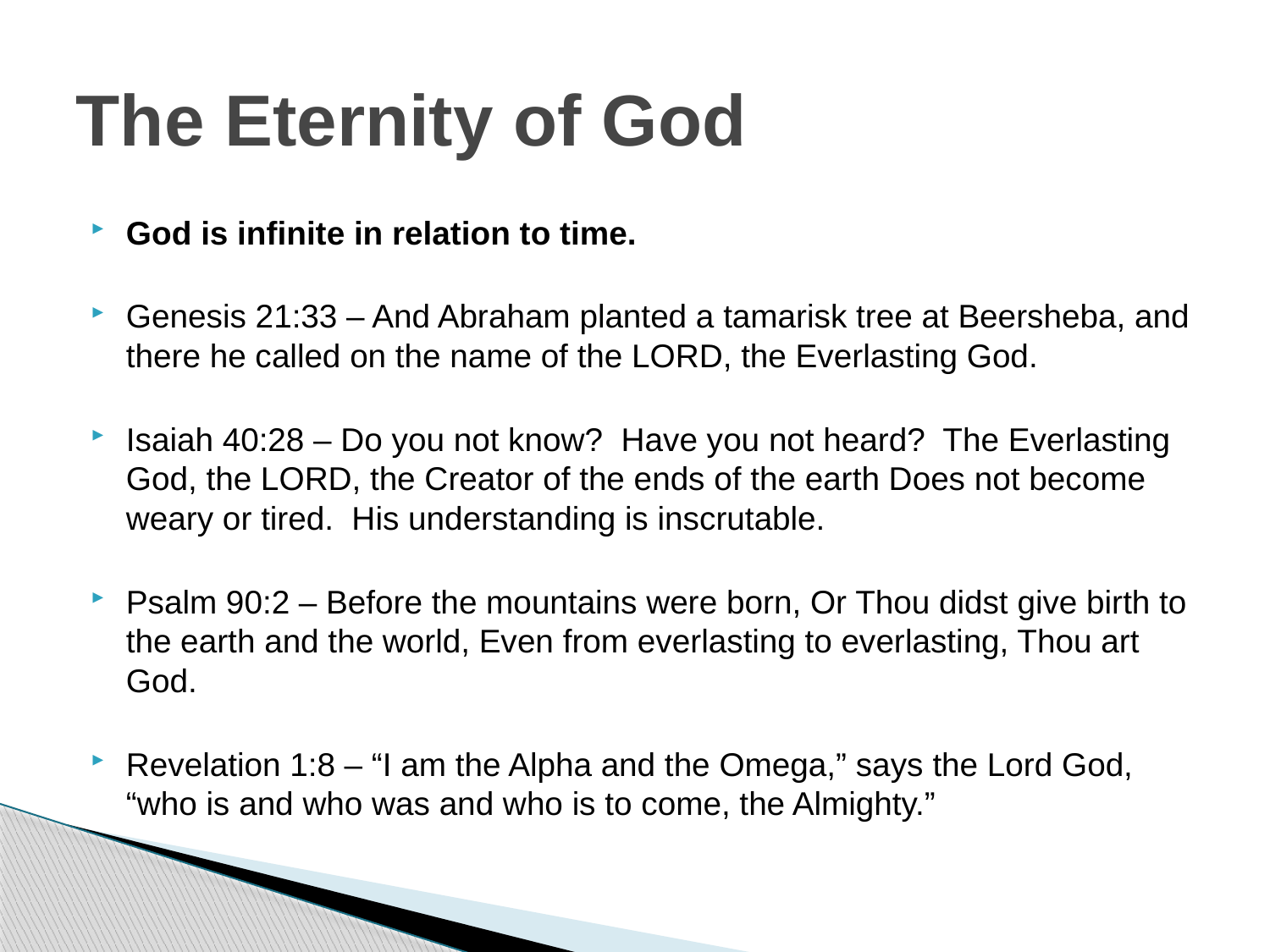

# The Eternity of God
God is infinite in relation to time.
Genesis 21:33 – And Abraham planted a tamarisk tree at Beersheba, and there he called on the name of the LORD, the Everlasting God.
Isaiah 40:28 – Do you not know?  Have you not heard?  The Everlasting God, the LORD, the Creator of the ends of the earth Does not become weary or tired.  His understanding is inscrutable.
Psalm 90:2 – Before the mountains were born, Or Thou didst give birth to the earth and the world, Even from everlasting to everlasting, Thou art God.
Revelation 1:8 – “I am the Alpha and the Omega,” says the Lord God, “who is and who was and who is to come, the Almighty.”